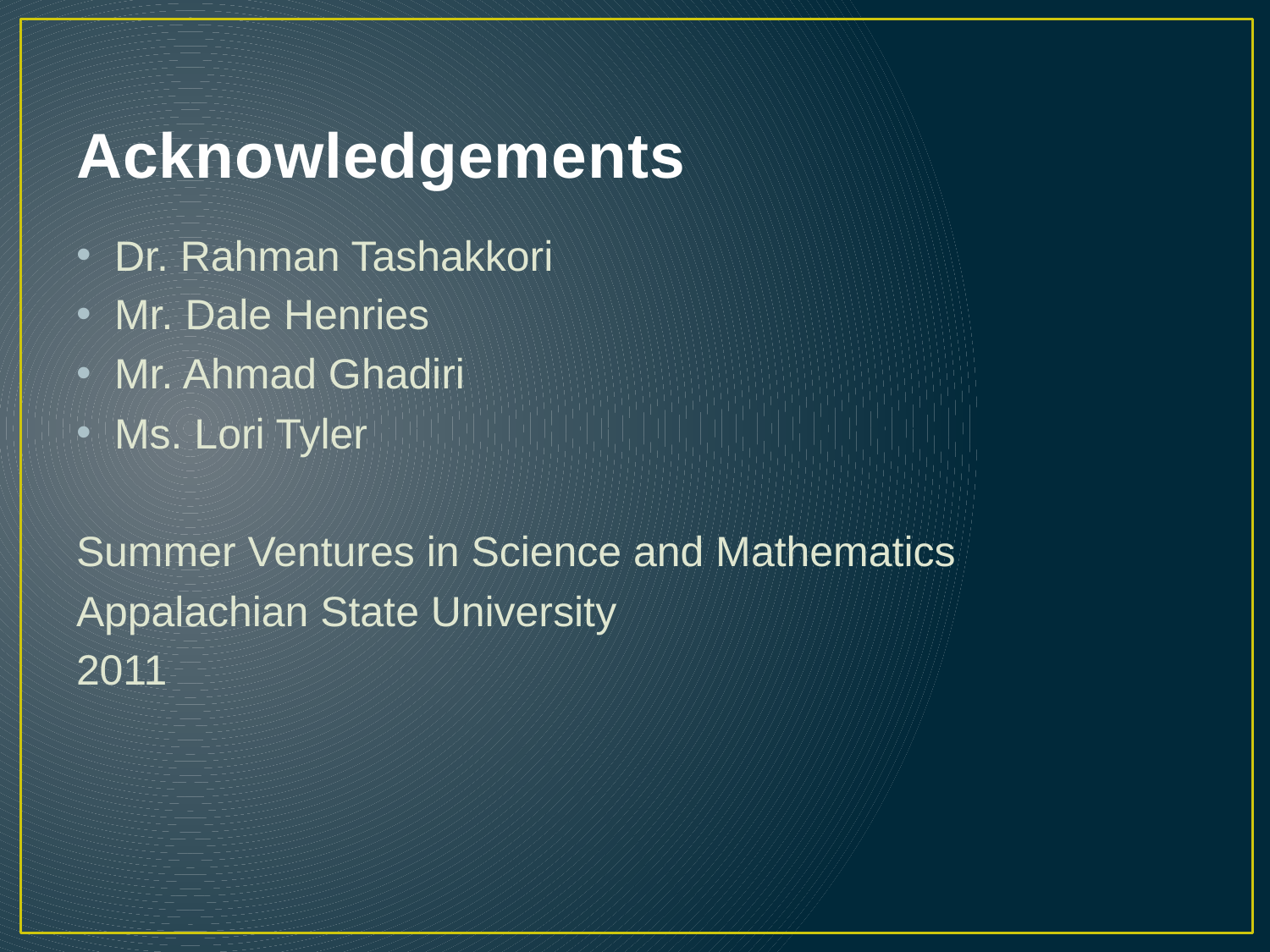

# Acknowledgements
Dr. Rahman Tashakkori
Mr. Dale Henries
Mr. Ahmad Ghadiri
Ms. Lori Tyler

Summer Ventures in Science and Mathematics
Appalachian State University
2011